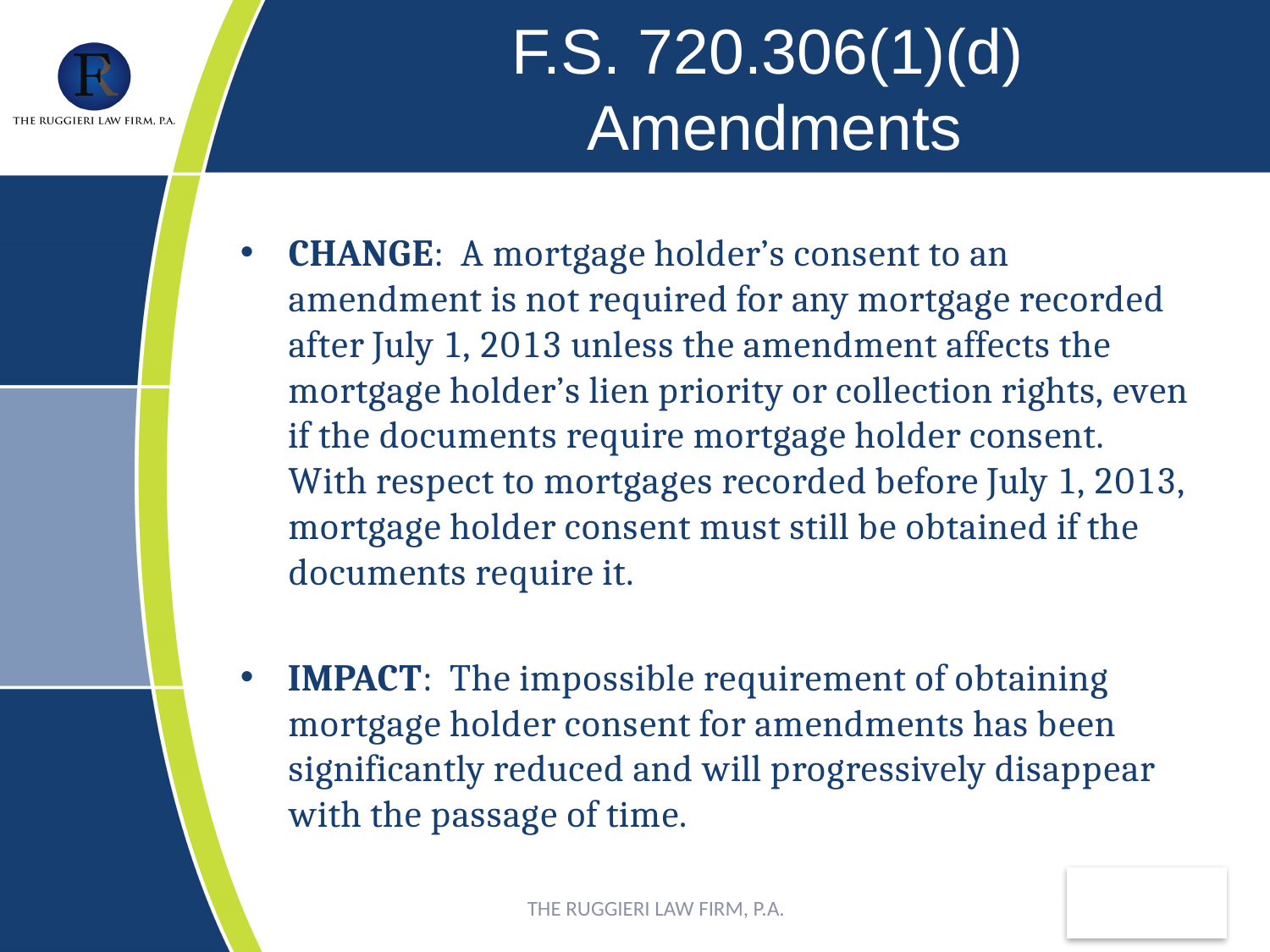

# F.S. 720.306(1)(d) Amendments
CHANGE:  A mortgage holder’s consent to an amendment is not required for any mortgage recorded after July 1, 2013 unless the amendment affects the mortgage holder’s lien priority or collection rights, even if the documents require mortgage holder consent.  With respect to mortgages recorded before July 1, 2013, mortgage holder consent must still be obtained if the documents require it.

IMPACT:  The impossible requirement of obtaining mortgage holder consent for amendments has been significantly reduced and will progressively disappear with the passage of time.